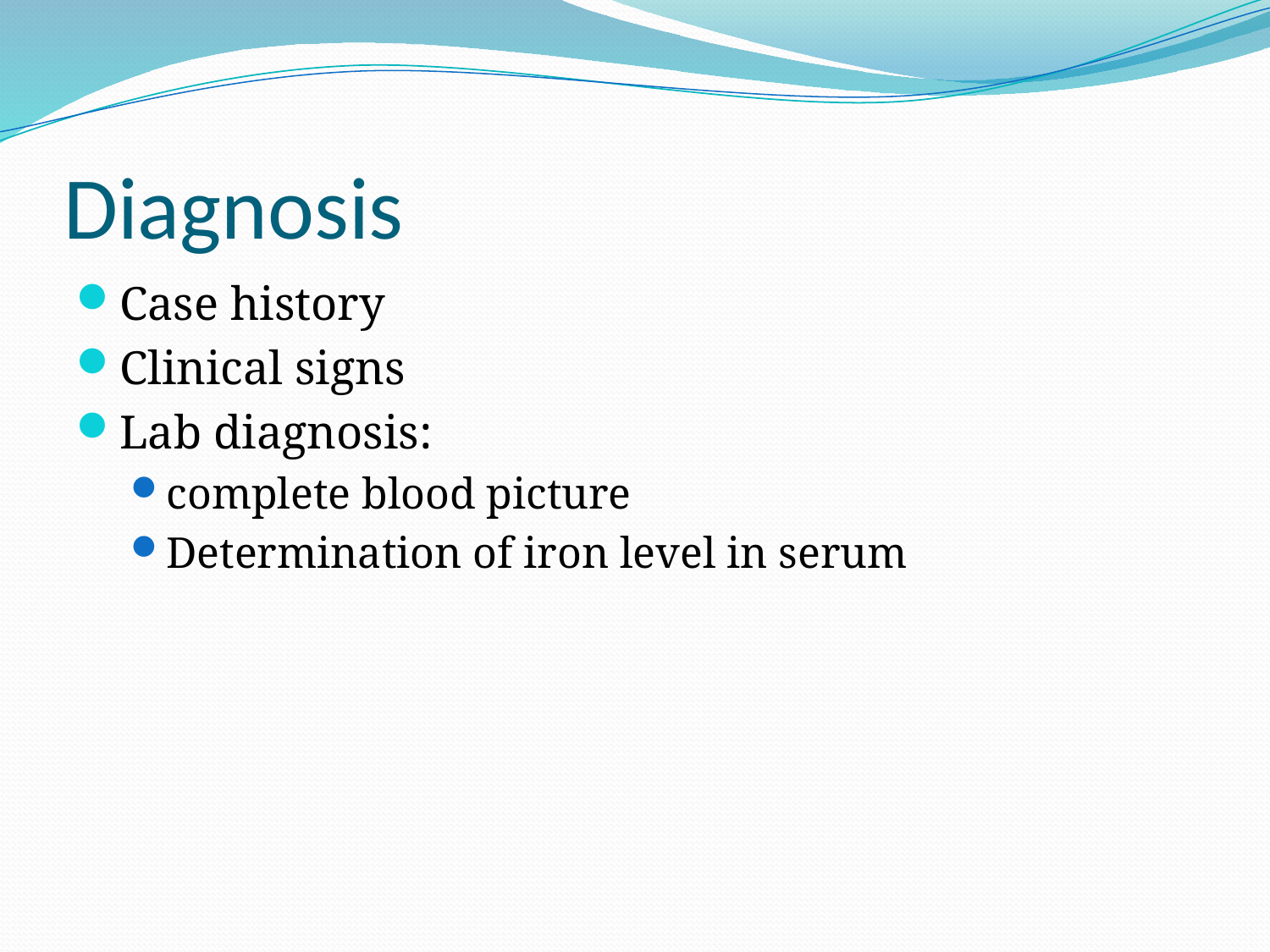

# Diagnosis
Case history
Clinical signs
Lab diagnosis:
complete blood picture
Determination of iron level in serum